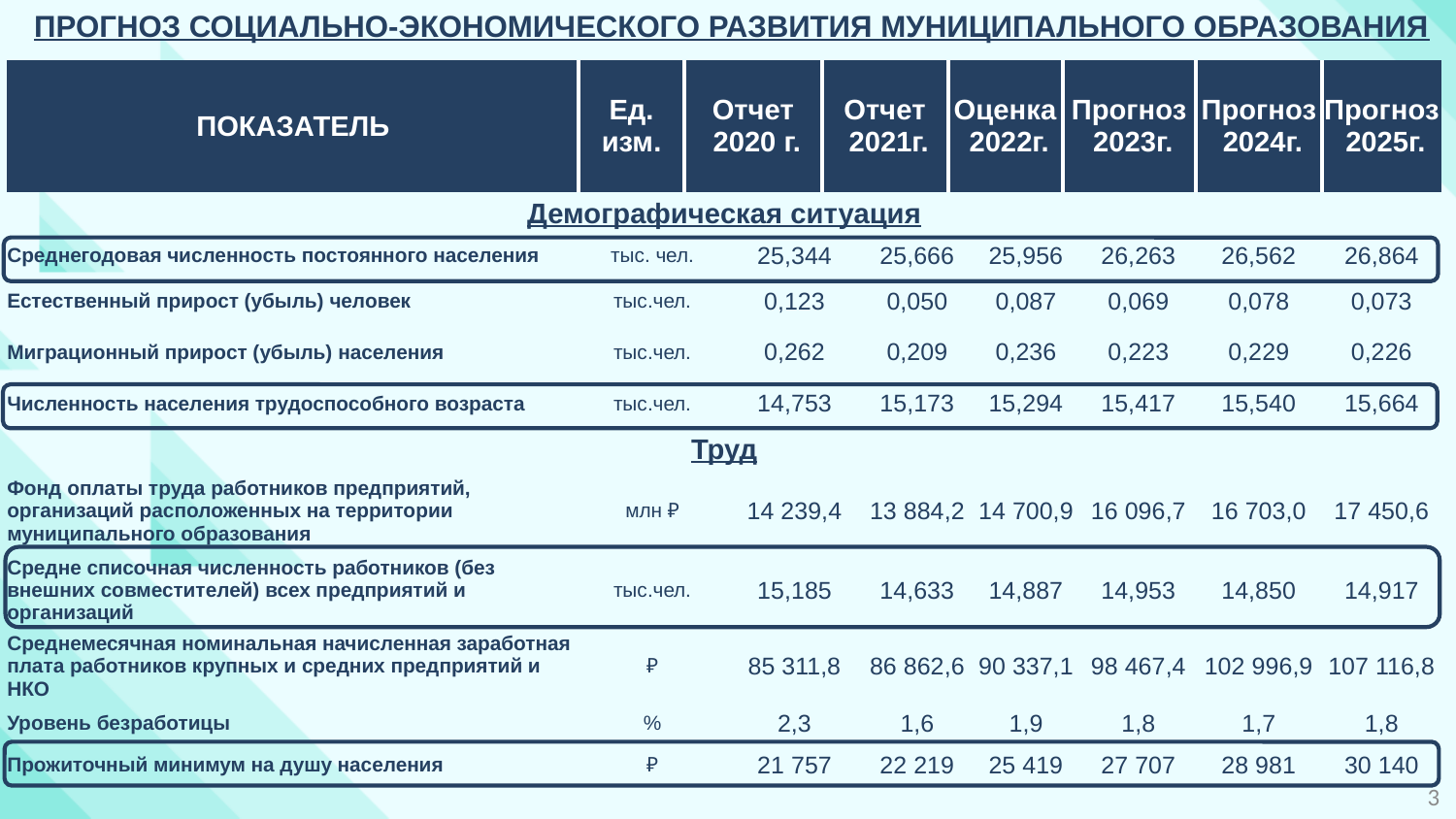

Прогноз социально-экономического развития муниципального образования
| ПОКАЗАТЕЛЬ | Ед. изм. | Отчет 2020 г. |  | Отчет 2021г. |  | Оценка 2022г. |  | Прогноз 2023г. |  | Прогноз 2024г. | Прогноз 2025г. |
| --- | --- | --- | --- | --- | --- | --- | --- | --- | --- | --- | --- |
| Демографическая ситуация |  |  |  |  |  |  |  |  |  |  |  |
| Среднегодовая численность постоянного населения | тыс. чел. |  | 25,344 |  | 25,666 |  | 25,956 |  | 26,263 | 26,562 | 26,864 |
| Естественный прирост (убыль) человек | тыс.чел. |  | 0,123 |  | 0,050 |  | 0,087 |  | 0,069 | 0,078 | 0,073 |
| Миграционный прирост (убыль) населения | тыс.чел. |  | 0,262 |  | 0,209 |  | 0,236 |  | 0,223 | 0,229 | 0,226 |
| Численность населения трудоспособного возраста | тыс.чел. |  | 14,753 |  | 15,173 |  | 15,294 |  | 15,417 | 15,540 | 15,664 |
| Труд |  |  |  |  |  |  |  |  |  |  |  |
| Фонд оплаты труда работников предприятий, организаций расположенных на территории муниципального образования | млн ₽ |  | 14 239,4 |  | 13 884,2 |  | 14 700,9 |  | 16 096,7 | 16 703,0 | 17 450,6 |
| Средне списочная численность работников (без внешних совместителей) всех предприятий и организаций | тыс.чел. |  | 15,185 |  | 14,633 |  | 14,887 |  | 14,953 | 14,850 | 14,917 |
| Среднемесячная номинальная начисленная заработная плата работников крупных и средних предприятий и НКО | ₽ |  | 85 311,8 |  | 86 862,6 |  | 90 337,1 |  | 98 467,4 | 102 996,9 | 107 116,8 |
| Уровень безработицы | % |  | 2,3 |  | 1,6 |  | 1,9 |  | 1,8 | 1,7 | 1,8 |
| Прожиточный минимум на душу населения | ₽ |  | 21 757 |  | 22 219 |  | 25 419 |  | 27 707 | 28 981 | 30 140 |

3